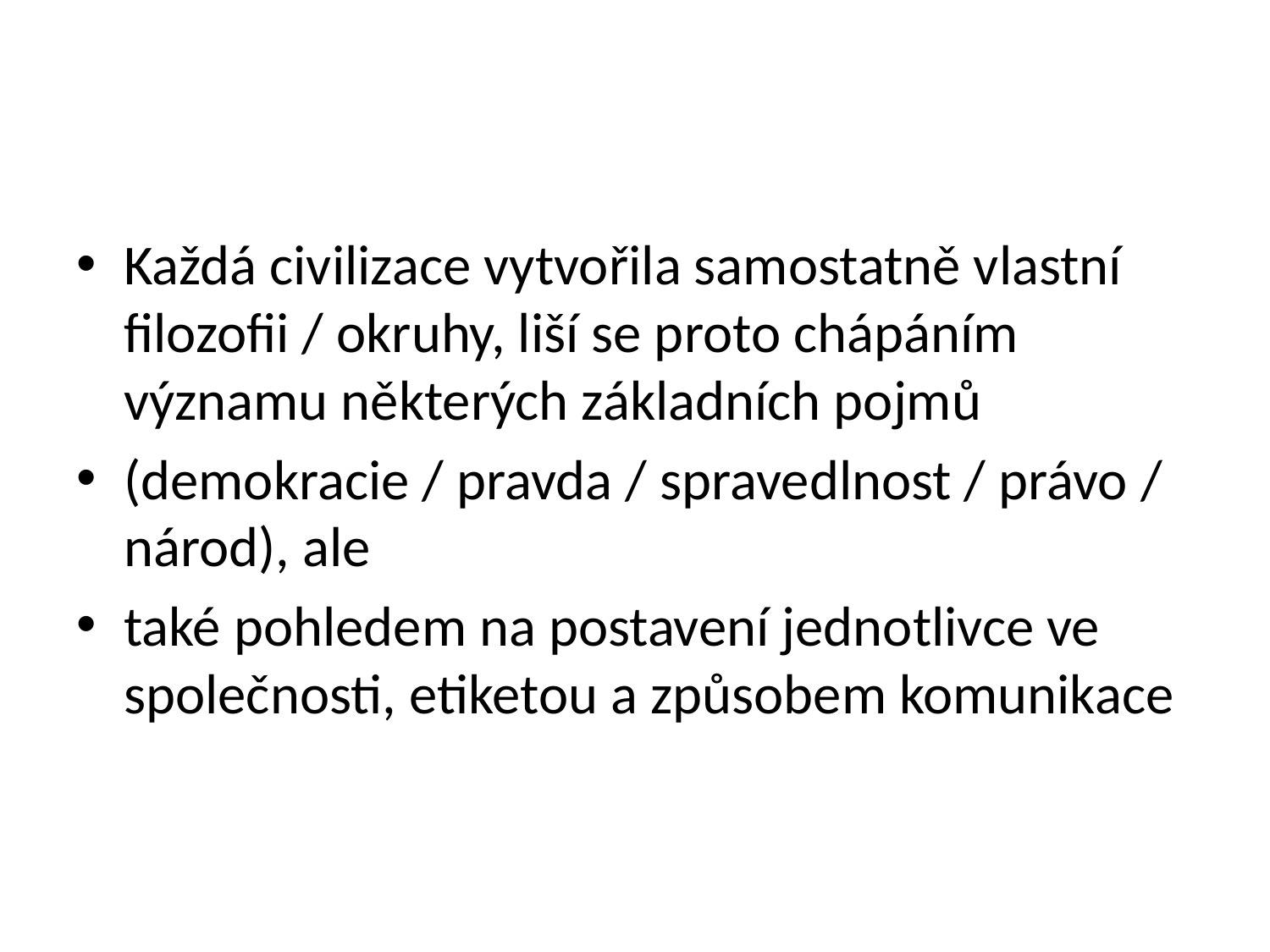

#
Každá civilizace vytvořila samostatně vlastní filozofii / okruhy, liší se proto chápáním významu některých základních pojmů
(demokracie / pravda / spravedlnost / právo / národ), ale
také pohledem na postavení jednotlivce ve společnosti, etiketou a způsobem komunikace